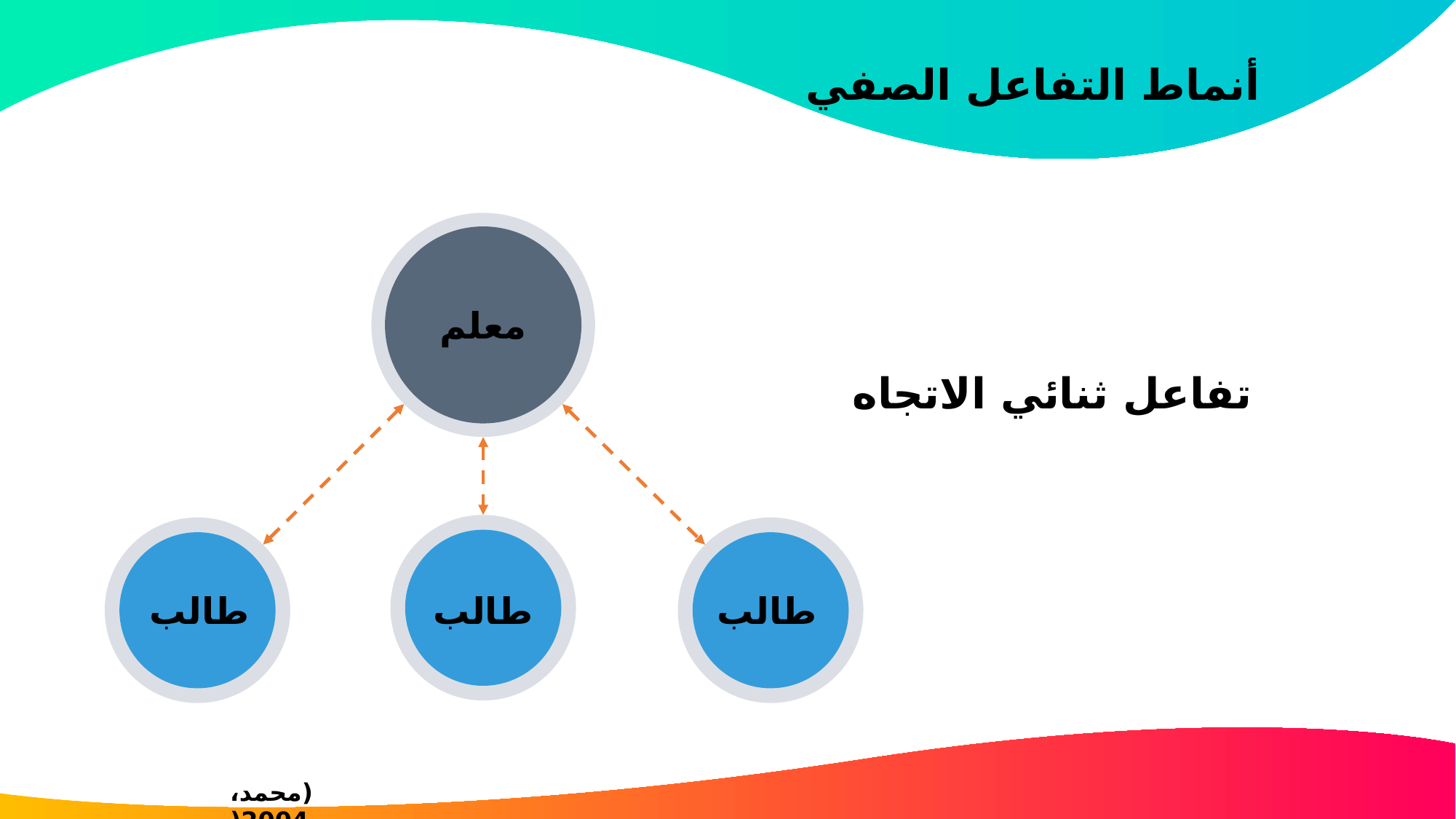

أنماط التفاعل الصفي

معلم
تفاعل ثنائي الاتجاه

طالب
طالب
طالب

(محمد، 2004(